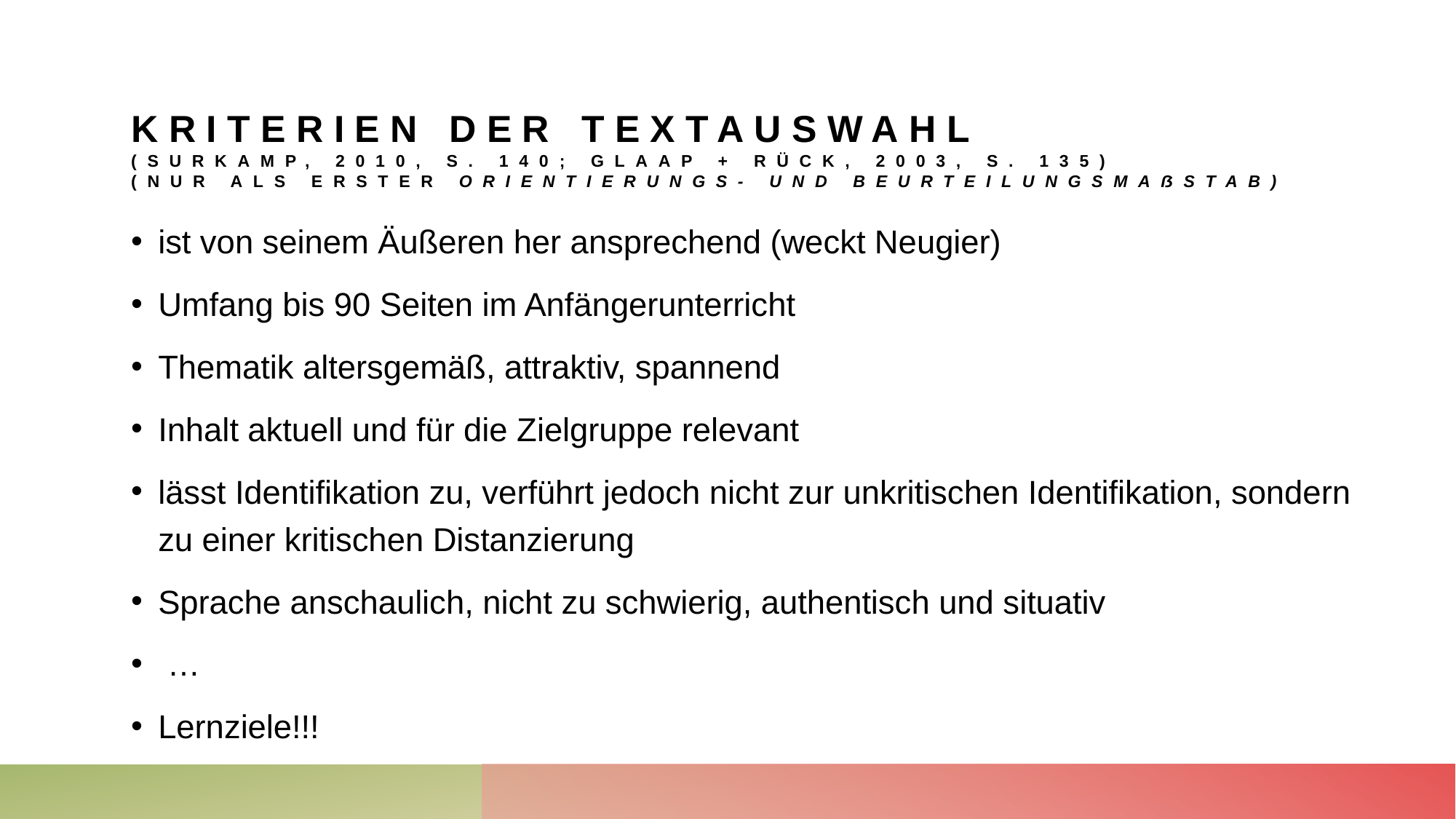

# Kriterien der Textauswahl (Surkamp, 2010, S. 140; Glaap + Rück, 2003, S. 135) (nur als erster Orientierungs- und Beurteilungsmaßstab)
ist von seinem Äußeren her ansprechend (weckt Neugier)
Umfang bis 90 Seiten im Anfängerunterricht
Thematik altersgemäß, attraktiv, spannend
Inhalt aktuell und für die Zielgruppe relevant
lässt Identifikation zu, verführt jedoch nicht zur unkritischen Identifikation, sondern zu einer kritischen Distanzierung
Sprache anschaulich, nicht zu schwierig, authentisch und situativ
 …
Lernziele!!!